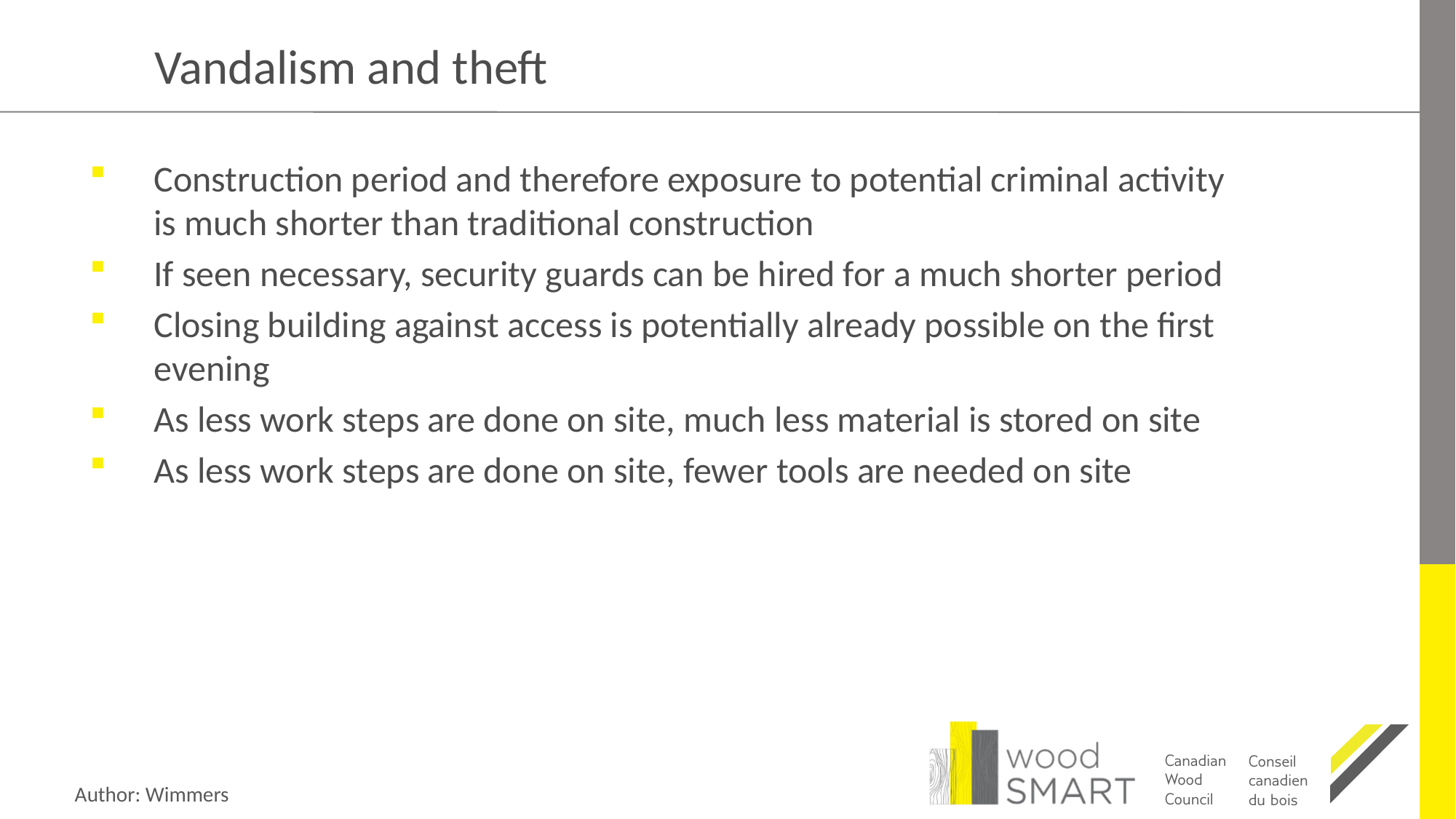

# Vandalism and theft
Construction period and therefore exposure to potential criminal activity is much shorter than traditional construction
If seen necessary, security guards can be hired for a much shorter period
Closing building against access is potentially already possible on the first evening
As less work steps are done on site, much less material is stored on site
As less work steps are done on site, fewer tools are needed on site
Author: Wimmers